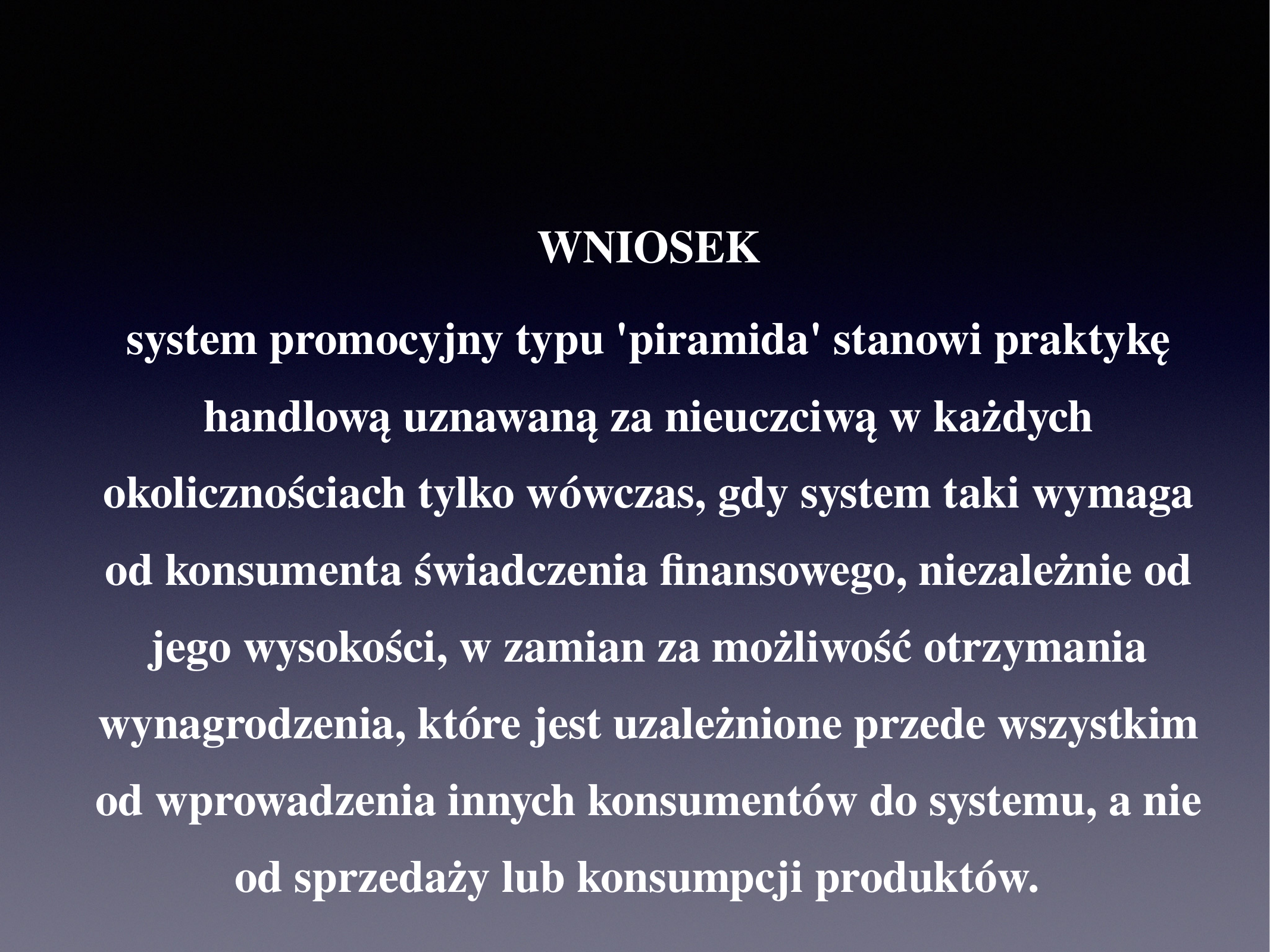

# WNIOSEK
system promocyjny typu 'piramida' stanowi praktykę handlową uznawaną za nieuczciwą w każdych okolicznościach tylko wówczas, gdy system taki wymaga od konsumenta świadczenia finansowego, niezależnie od jego wysokości, w zamian za możliwość otrzymania wynagrodzenia, które jest uzależnione przede wszystkim od wprowadzenia innych konsumentów do systemu, a nie od sprzedaży lub konsumpcji produktów.